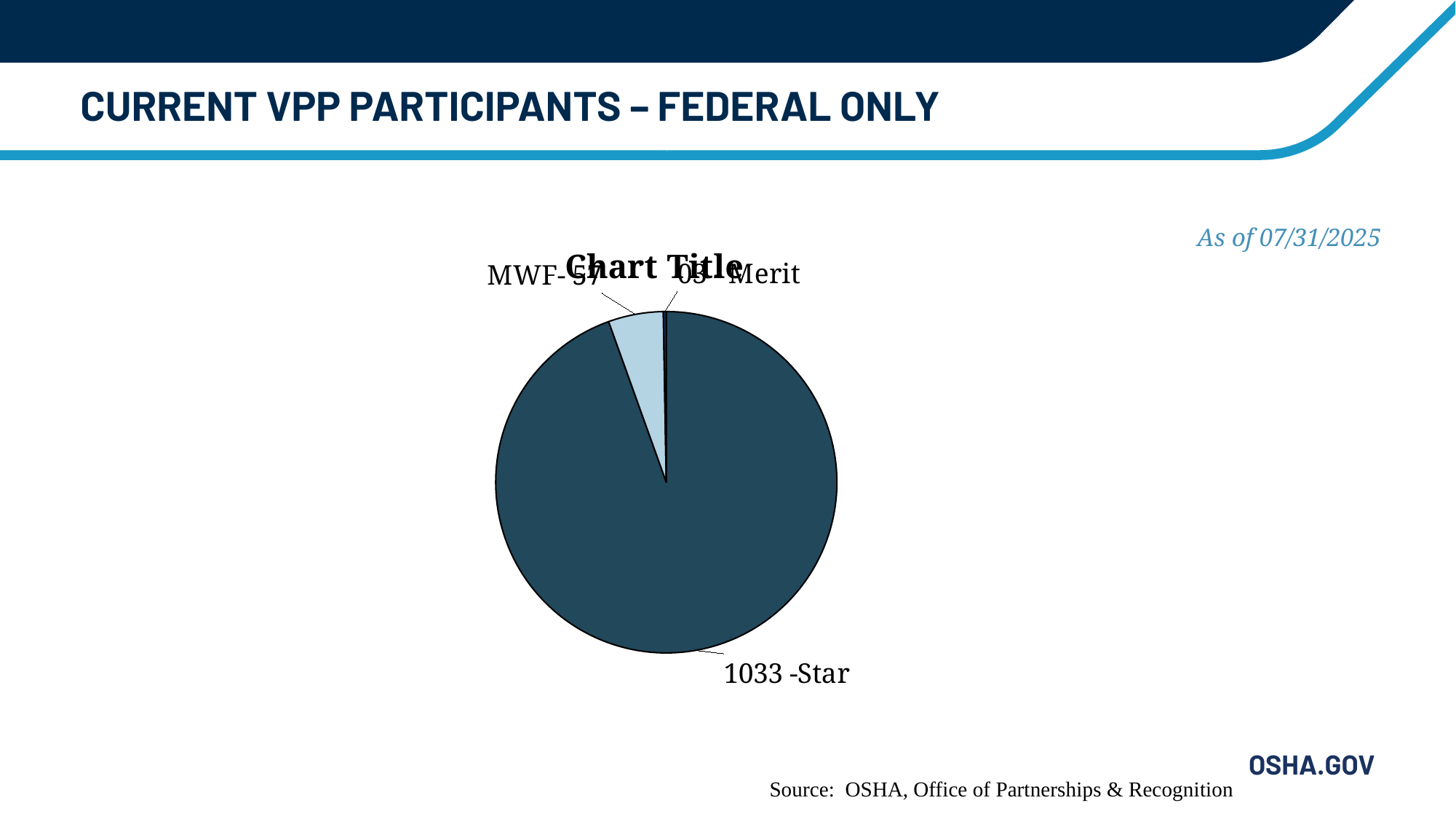

# CURRENT VPP PARTICIPANTS – FEDERAL ONLY
As of 07/31/2025

### Chart:

| Category |  |
|---|---|
| Star | 1033.0 |
| MWF | 57.0 |
| Merit | 3.0 |
Source:  OSHA, Office of Partnerships & Recognition